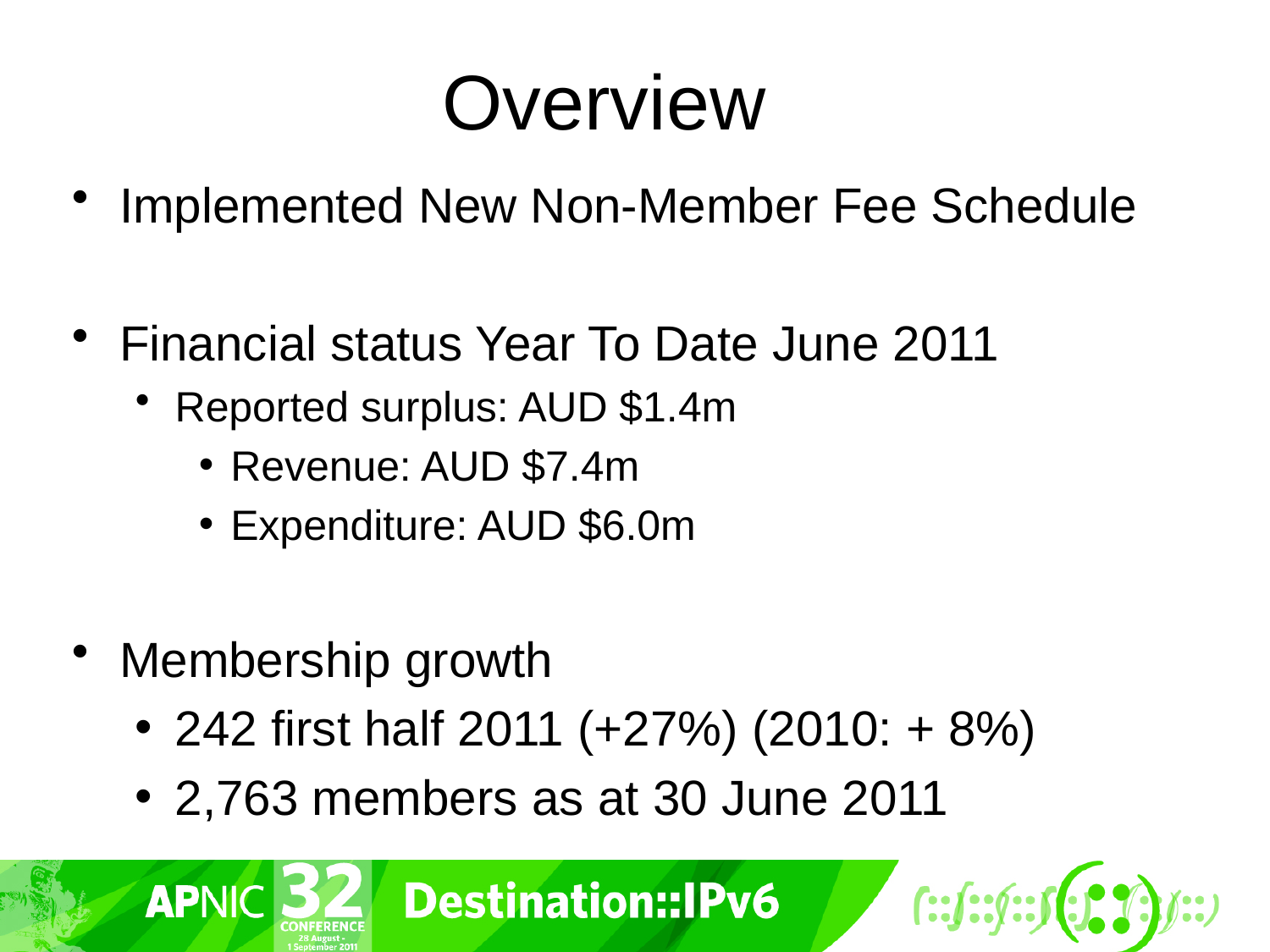

# Overview
Implemented New Non-Member Fee Schedule

Financial status Year To Date June 2011
Reported surplus: AUD $1.4m
Revenue: AUD $7.4m
Expenditure: AUD $6.0m

Membership growth
242 first half 2011 (+27%) (2010: + 8%)
2,763 members as at 30 June 2011